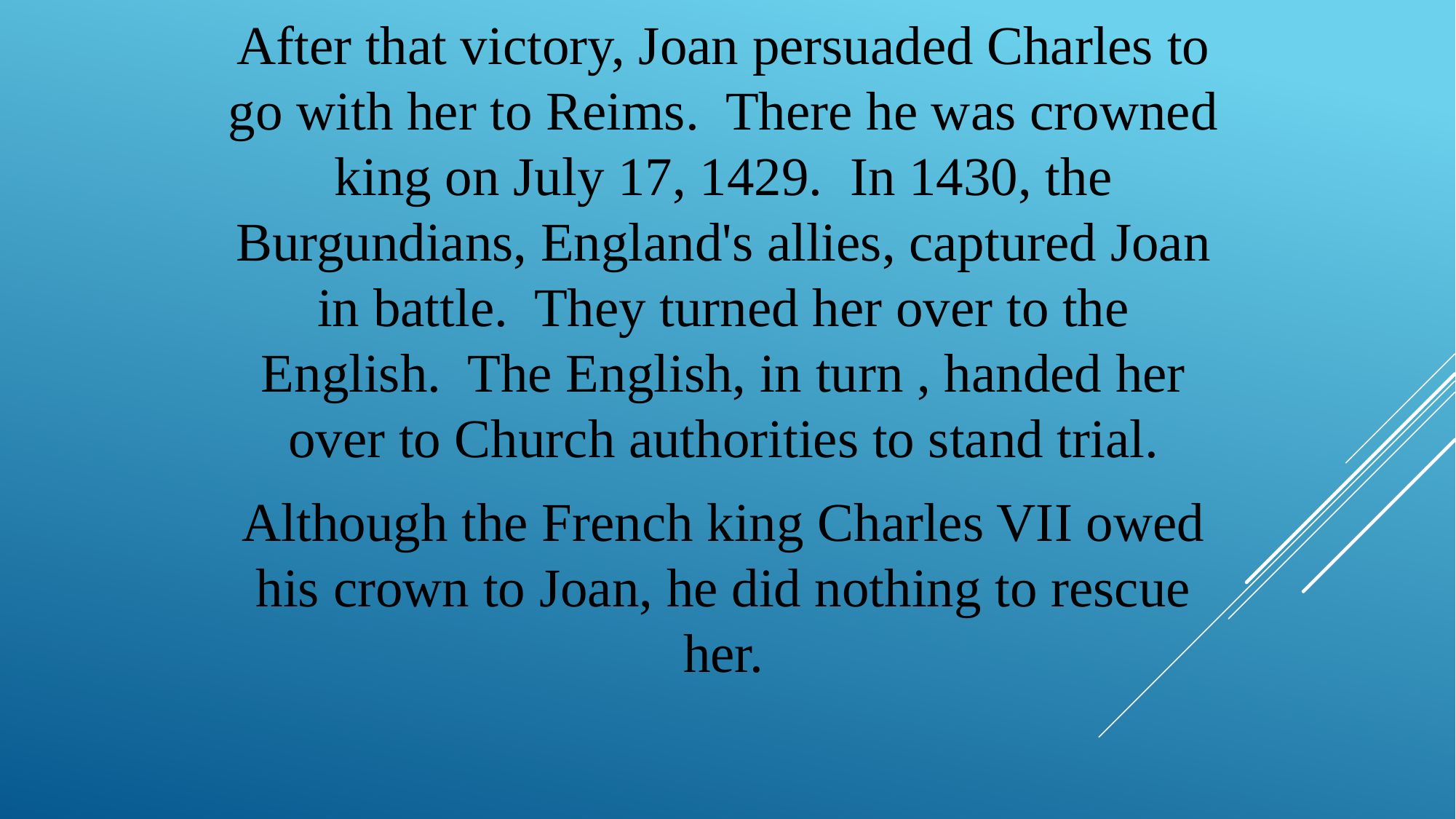

After that victory, Joan persuaded Charles to go with her to Reims.  There he was crowned king on July 17, 1429.  In 1430, the Burgundians, England's allies, captured Joan in battle.  They turned her over to the English.  The English, in turn , handed her over to Church authorities to stand trial.

Although the French king Charles VII owed his crown to Joan, he did nothing to rescue her.